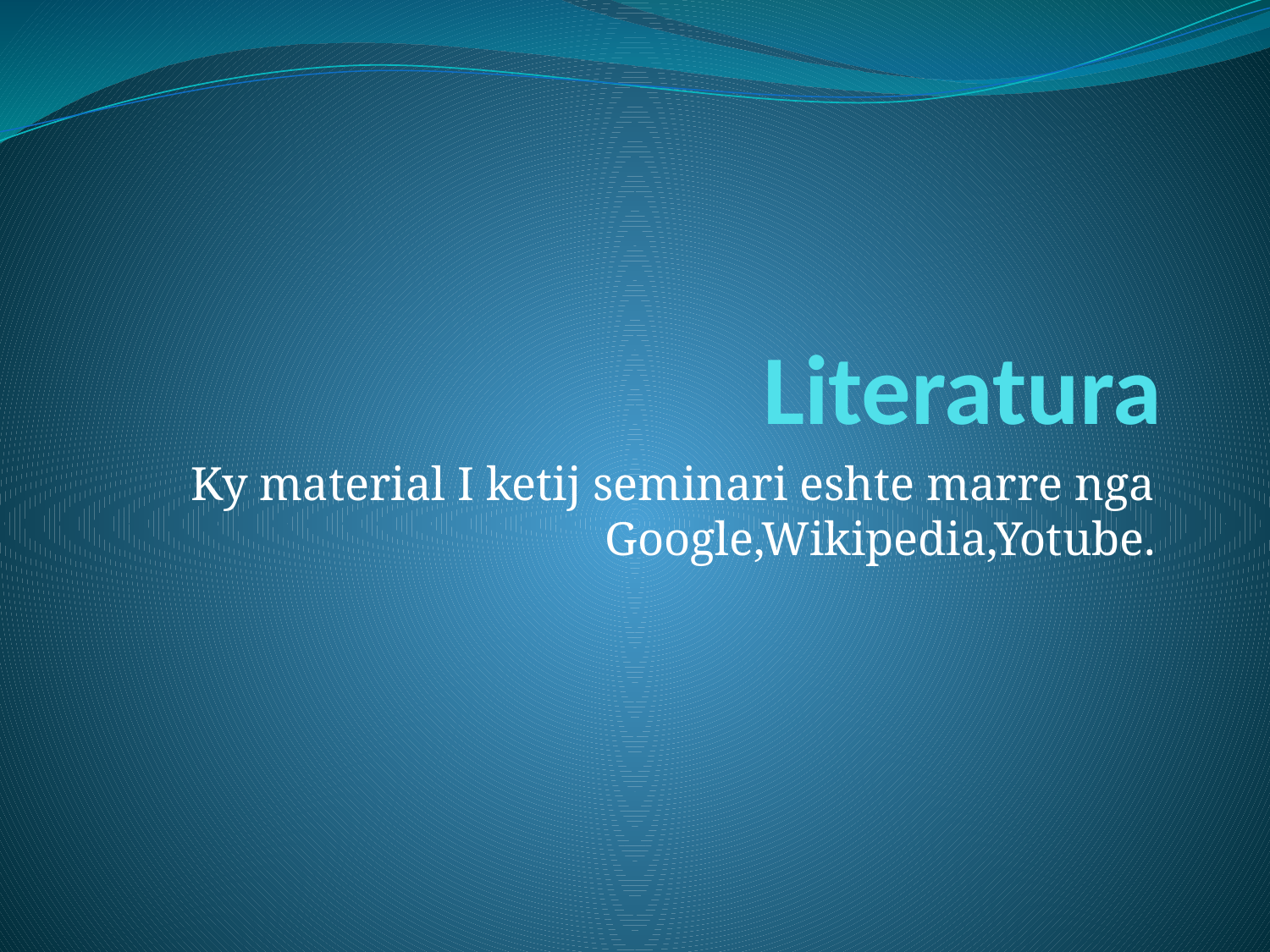

# Literatura
Ky material I ketij seminari eshte marre nga Google,Wikipedia,Yotube.